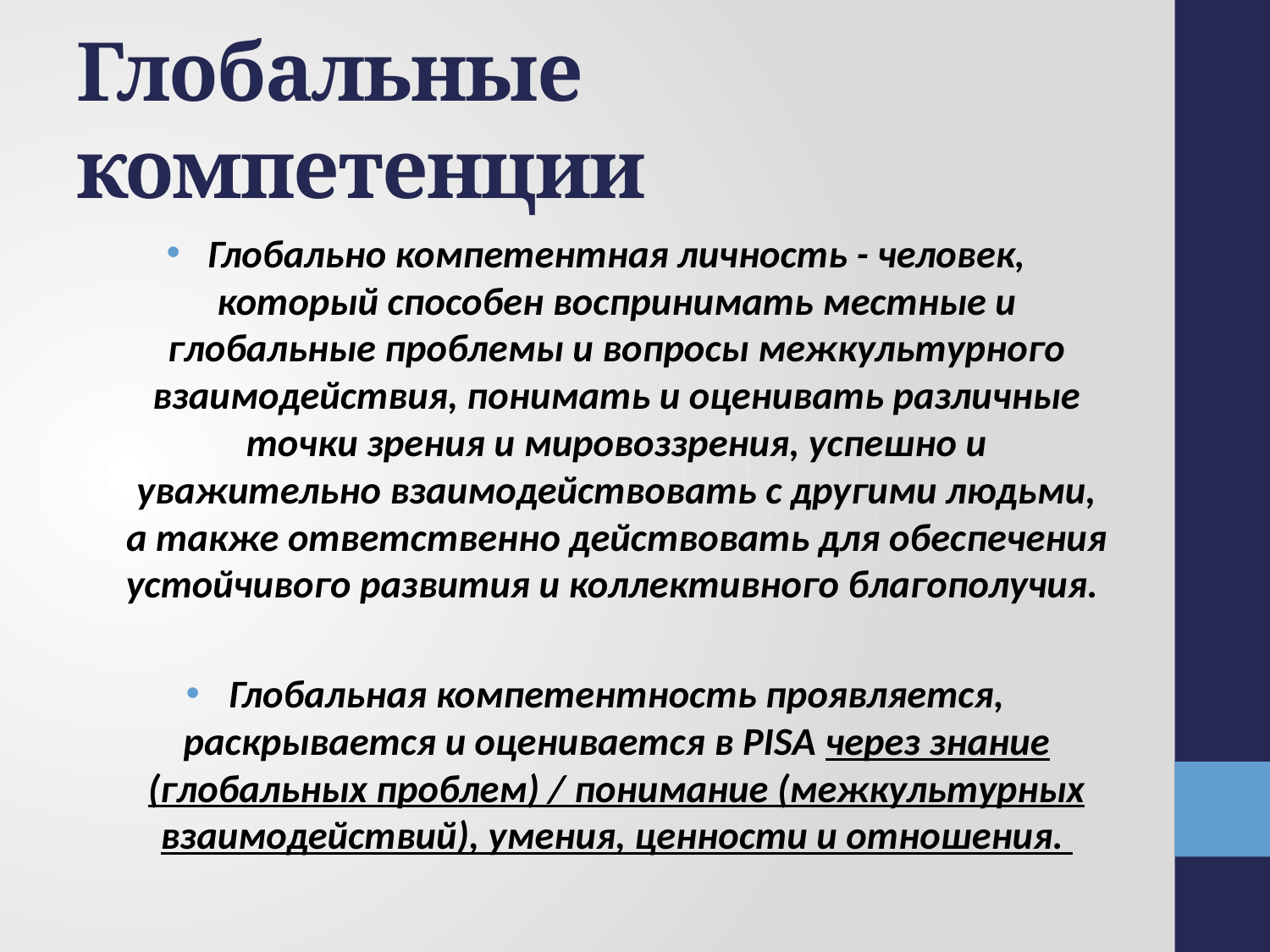

# Глобальные компетенции
Глобально компетентная личность - человек, который способен воспринимать местные и глобальные проблемы и вопросы межкультурного взаимодействия, понимать и оценивать различные точки зрения и мировоззрения, успешно и уважительно взаимодействовать с другими людьми, а также ответственно действовать для обеспечения устойчивого развития и коллективного благополучия.

Глобальная компетентность проявляется, раскрывается и оценивается в PISA через знание (глобальных проблем) / понимание (межкультурных взаимодействий), умения, ценности и отношения.